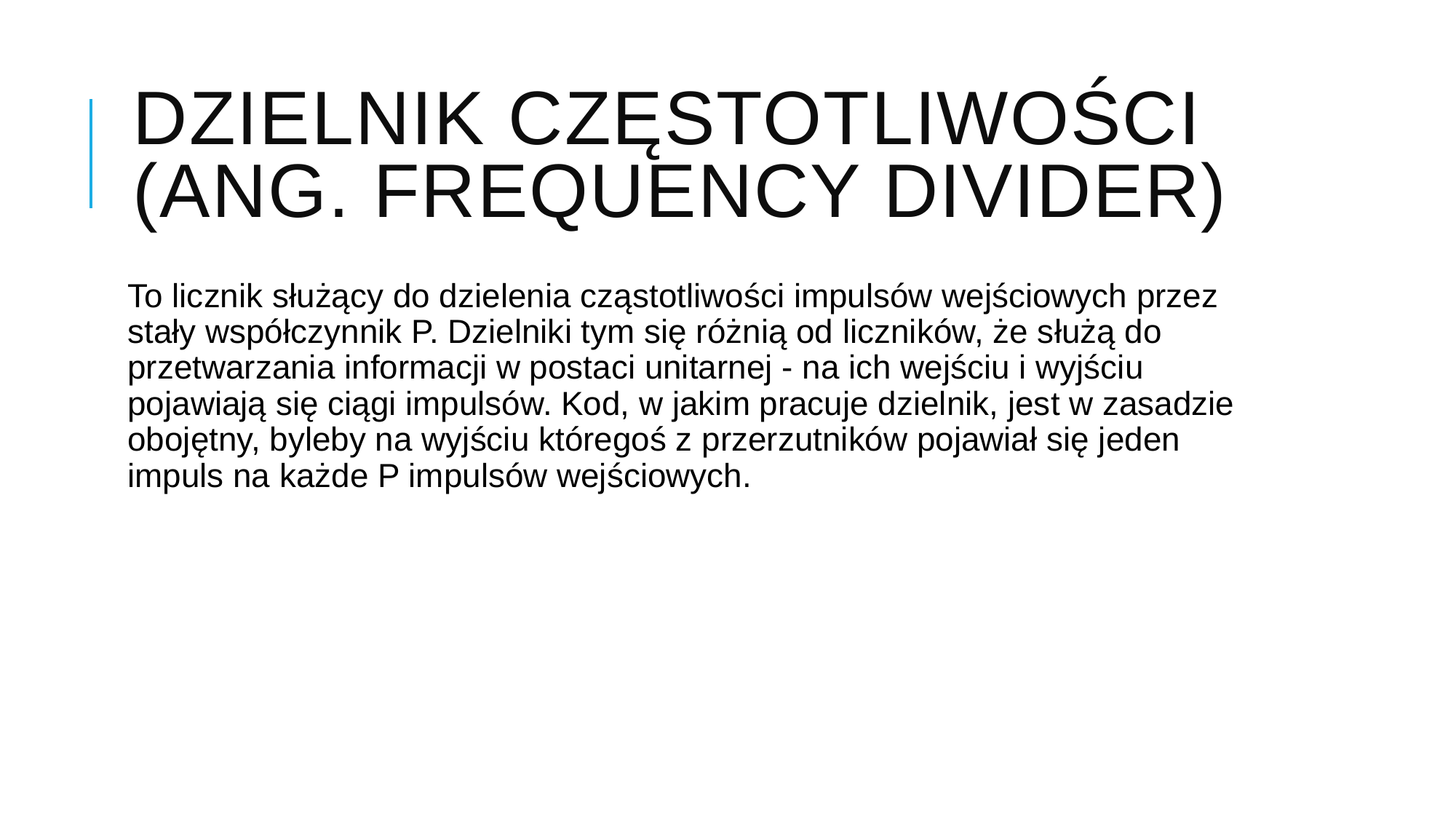

# Dzielnik częstotliwości (ang. frequency divider)
To licznik służący do dzielenia cząstotliwości impulsów wejściowych przez stały współczynnik P. Dzielniki tym się różnią od liczników, że służą do przetwarzania informacji w postaci unitarnej - na ich wejściu i wyjściu pojawiają się ciągi impulsów. Kod, w jakim pracuje dzielnik, jest w zasadzie obojętny, byleby na wyjściu któregoś z przerzutników pojawiał się jeden impuls na każde P impulsów wejściowych.